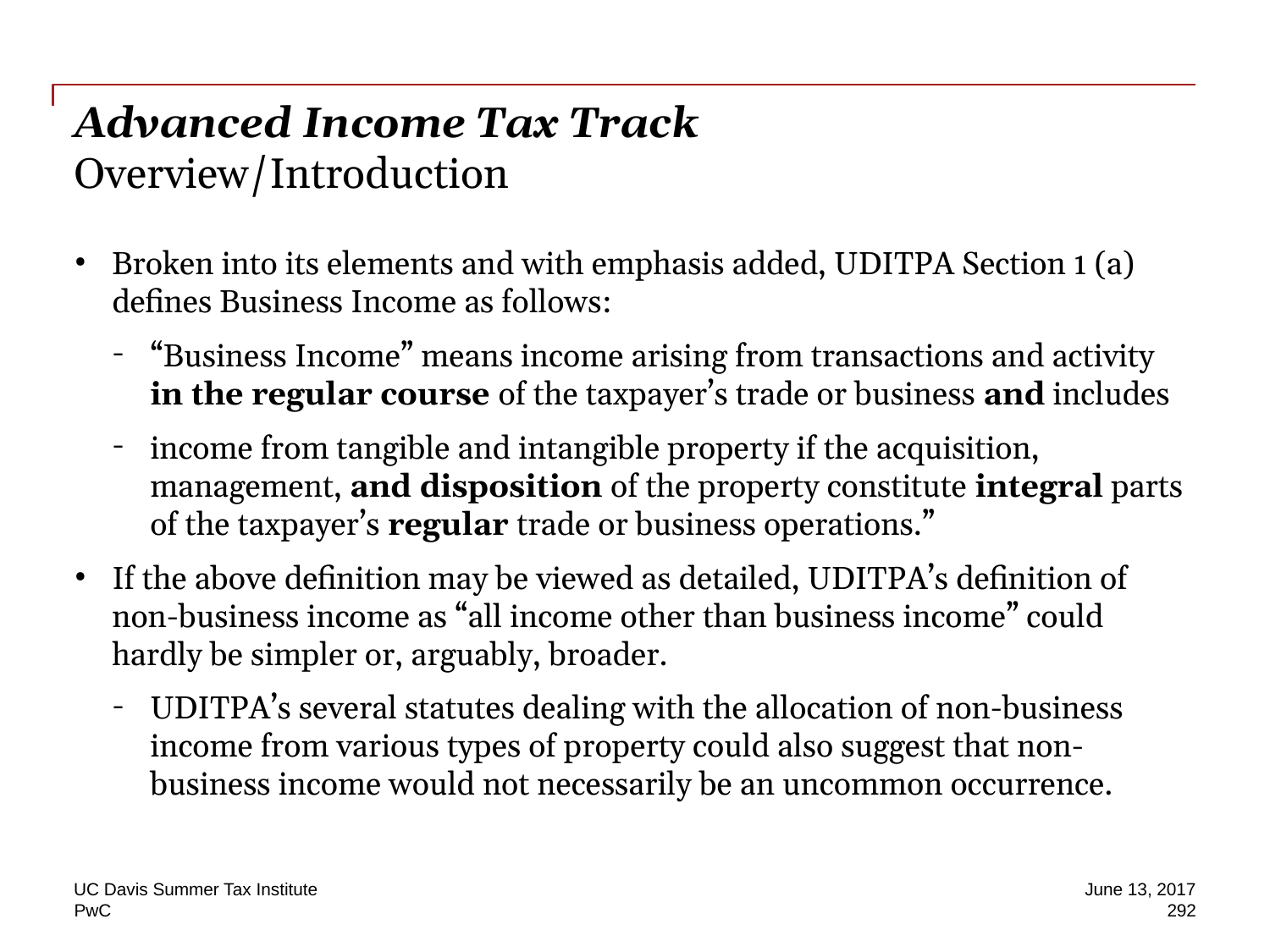

# Advanced Income Tax Track Overview/Introduction
Broken into its elements and with emphasis added, UDITPA Section 1 (a) defines Business Income as follows:
“Business Income” means income arising from transactions and activity in the regular course of the taxpayer’s trade or business and includes
income from tangible and intangible property if the acquisition, management, and disposition of the property constitute integral parts of the taxpayer’s regular trade or business operations.”
If the above definition may be viewed as detailed, UDITPA’s definition of non-business income as “all income other than business income” could hardly be simpler or, arguably, broader.
UDITPA’s several statutes dealing with the allocation of non-business income from various types of property could also suggest that non-business income would not necessarily be an uncommon occurrence.
UC Davis Summer Tax Institute
June 13, 2017
292